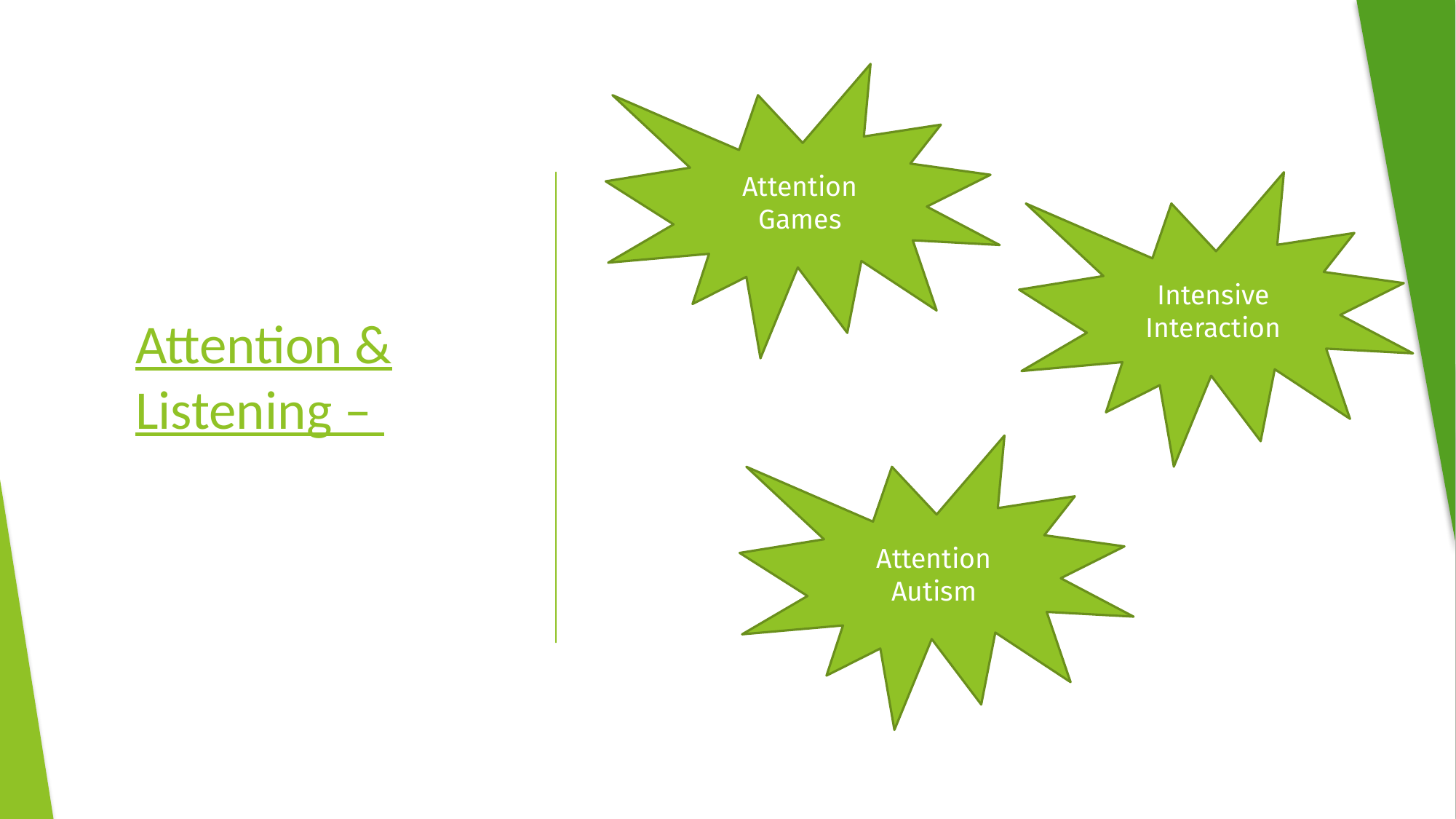

Attention Games
# Attention & Listening –
Intensive Interaction
Attention Autism